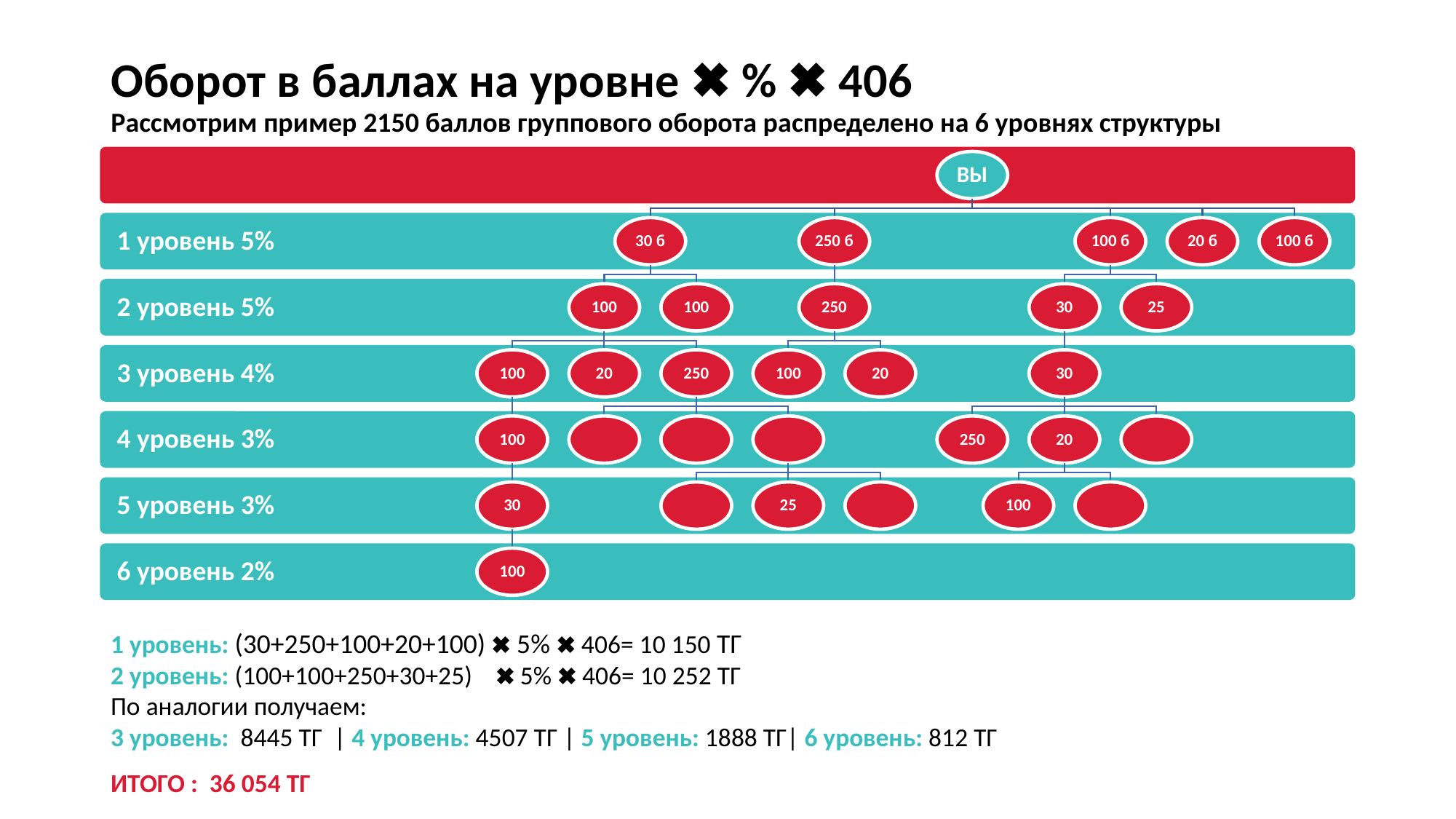

# Оборот в баллах на уровне ✖ % ✖ 406 Рассмотрим пример 2150 баллов группового оборота распределено на 6 уровнях структуры
6 уровень 2%
5 уровень 3%
4 уровень 3%
3 уровень 4%
2 уровень 5%
1 уровень 5%

ВЫ
30 б
100
100
100
30
100
20
250

25

100
250 б
250
100
20
100 б
30
30
250
20
100

25
20 б
100 б
1 уровень: (30+250+100+20+100) ✖ 5% ✖ 406= 10 150 ТГ
2 уровень: (100+100+250+30+25)    ✖ 5% ✖ 406= 10 252 ТГ
По аналогии получаем:
3 уровень:  8445 ТГ  | 4 уровень: 4507 ТГ | 5 уровень: 1888 ТГ| 6 уровень: 812 ТГ
ИТОГО :  36 054 ТГ